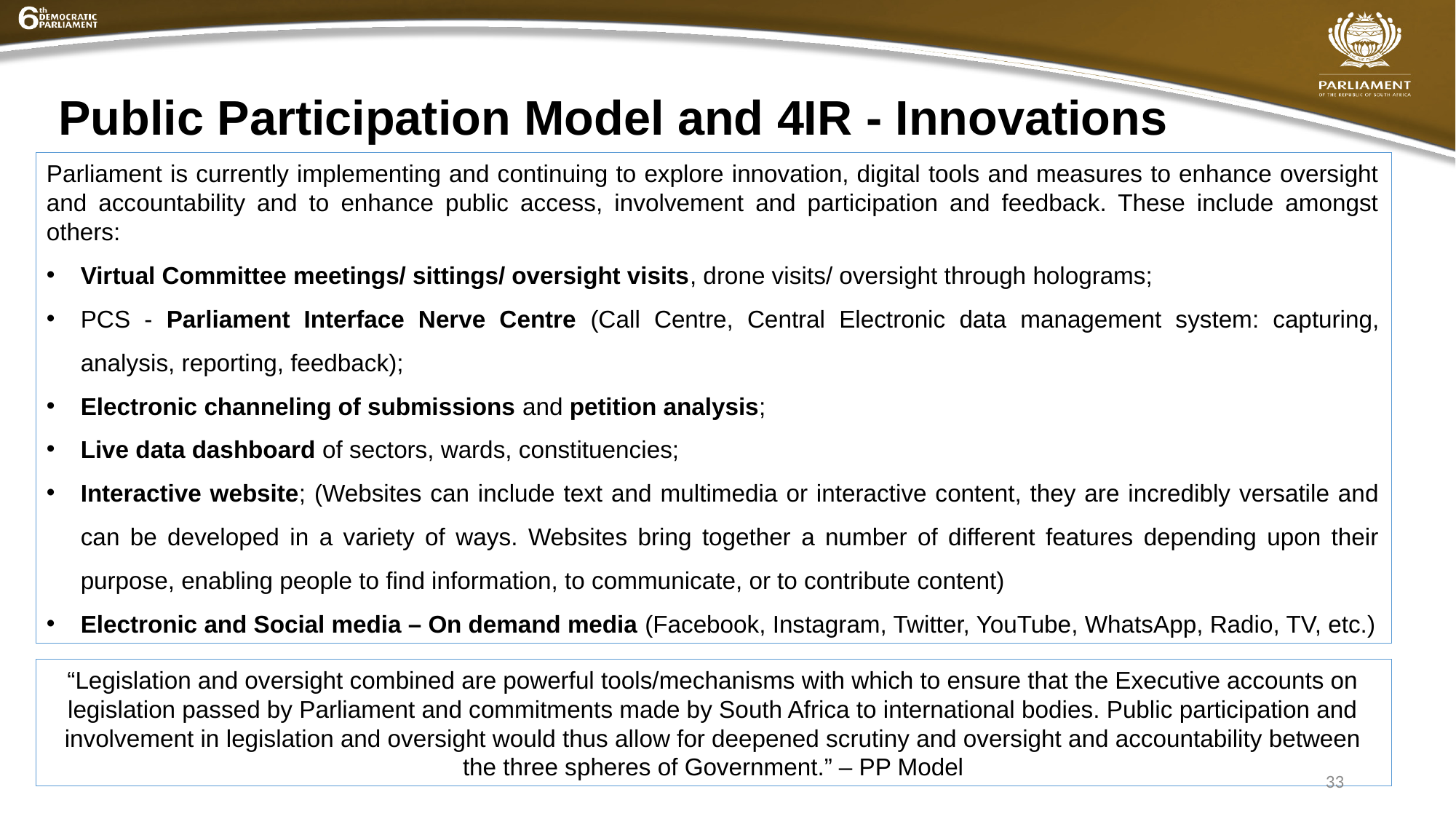

# Public Participation Model and 4IR - Innovations
Parliament is currently implementing and continuing to explore innovation, digital tools and measures to enhance oversight and accountability and to enhance public access, involvement and participation and feedback. These include amongst others:
Virtual Committee meetings/ sittings/ oversight visits, drone visits/ oversight through holograms;
PCS - Parliament Interface Nerve Centre (Call Centre, Central Electronic data management system: capturing, analysis, reporting, feedback);
Electronic channeling of submissions and petition analysis;
Live data dashboard of sectors, wards, constituencies;
Interactive website; (Websites can include text and multimedia or interactive content, they are incredibly versatile and can be developed in a variety of ways. Websites bring together a number of different features depending upon their purpose, enabling people to find information, to communicate, or to contribute content)
Electronic and Social media – On demand media (Facebook, Instagram, Twitter, YouTube, WhatsApp, Radio, TV, etc.)
“Legislation and oversight combined are powerful tools/mechanisms with which to ensure that the Executive accounts on legislation passed by Parliament and commitments made by South Africa to international bodies. Public participation and involvement in legislation and oversight would thus allow for deepened scrutiny and oversight and accountability between the three spheres of Government.” – PP Model
33